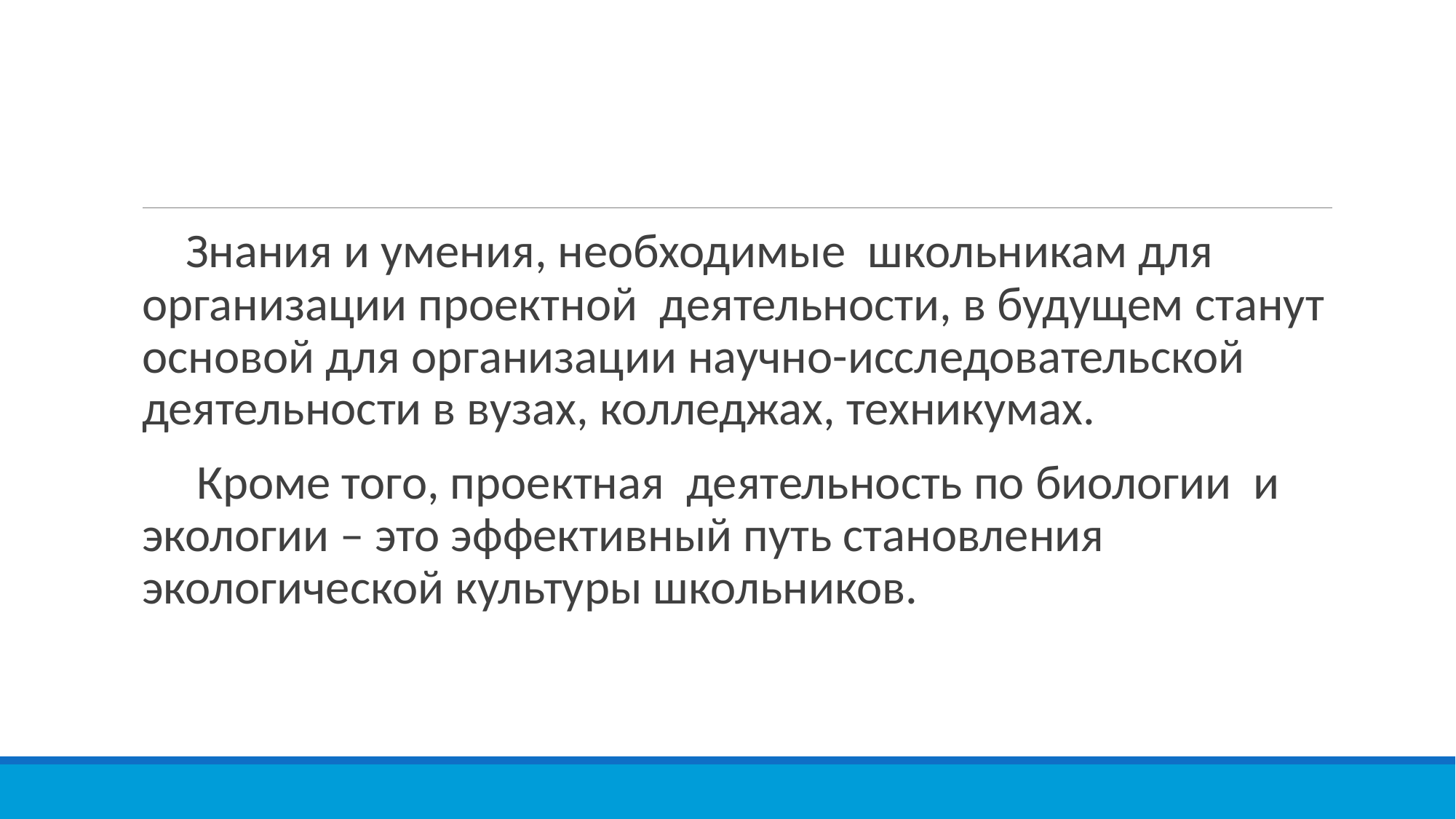

#
    Знания и умения, необходимые  школьникам для организации проектной  деятельности, в будущем станут основой для организации научно-исследовательской деятельности в вузах, колледжах, техникумах.
     Кроме того, проектная  деятельность по биологии  и экологии – это эффективный путь становления экологической культуры школьников.